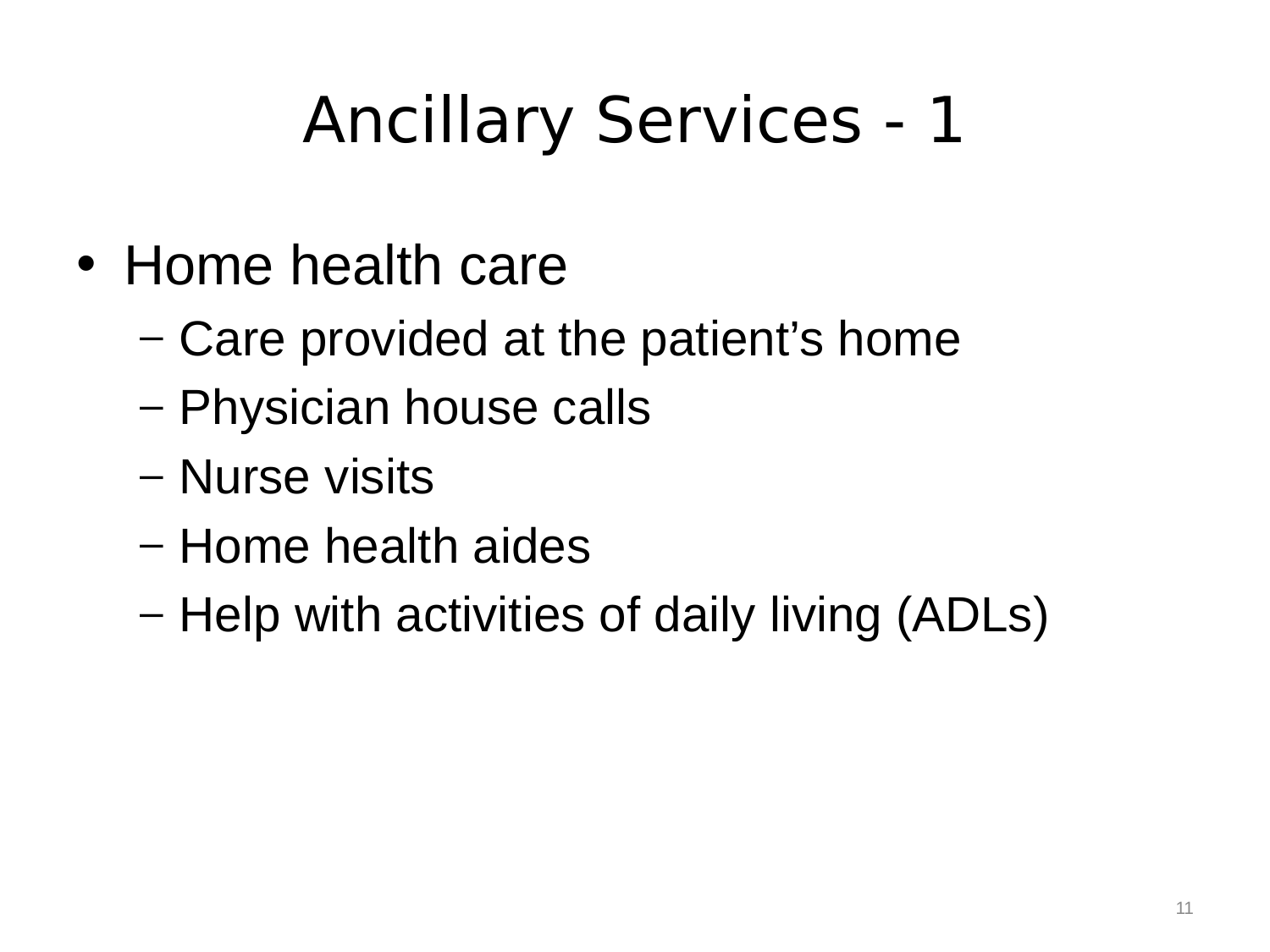

# Ancillary Services - 1
Home health care
Care provided at the patient’s home
Physician house calls
Nurse visits
Home health aides
Help with activities of daily living (ADLs)

11